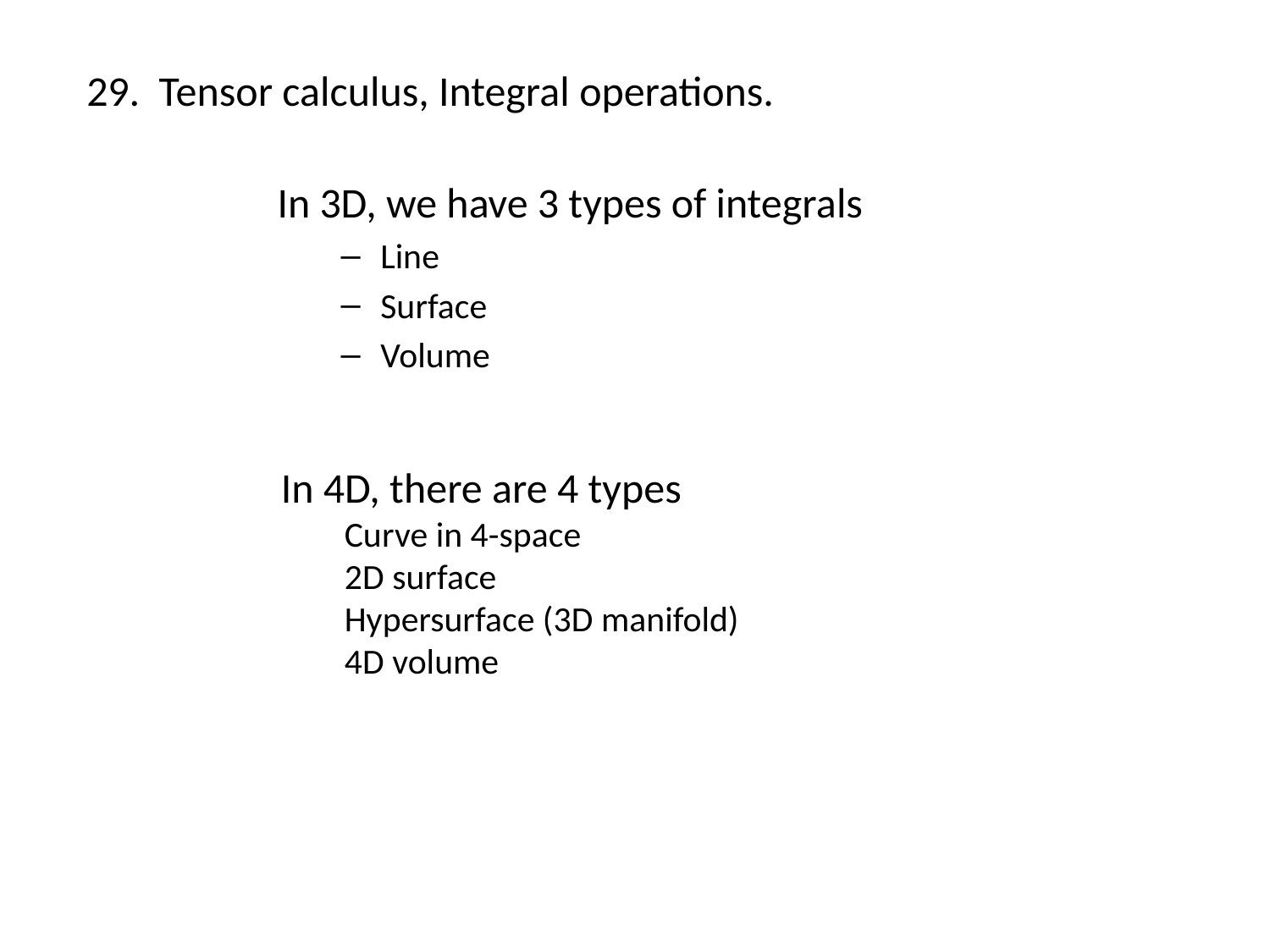

29.  Tensor calculus, Integral operations.
In 3D, we have 3 types of integrals
Line
Surface
Volume

In 4D, there are 4 types
Curve in 4-space
2D surface
Hypersurface (3D manifold)
4D volume